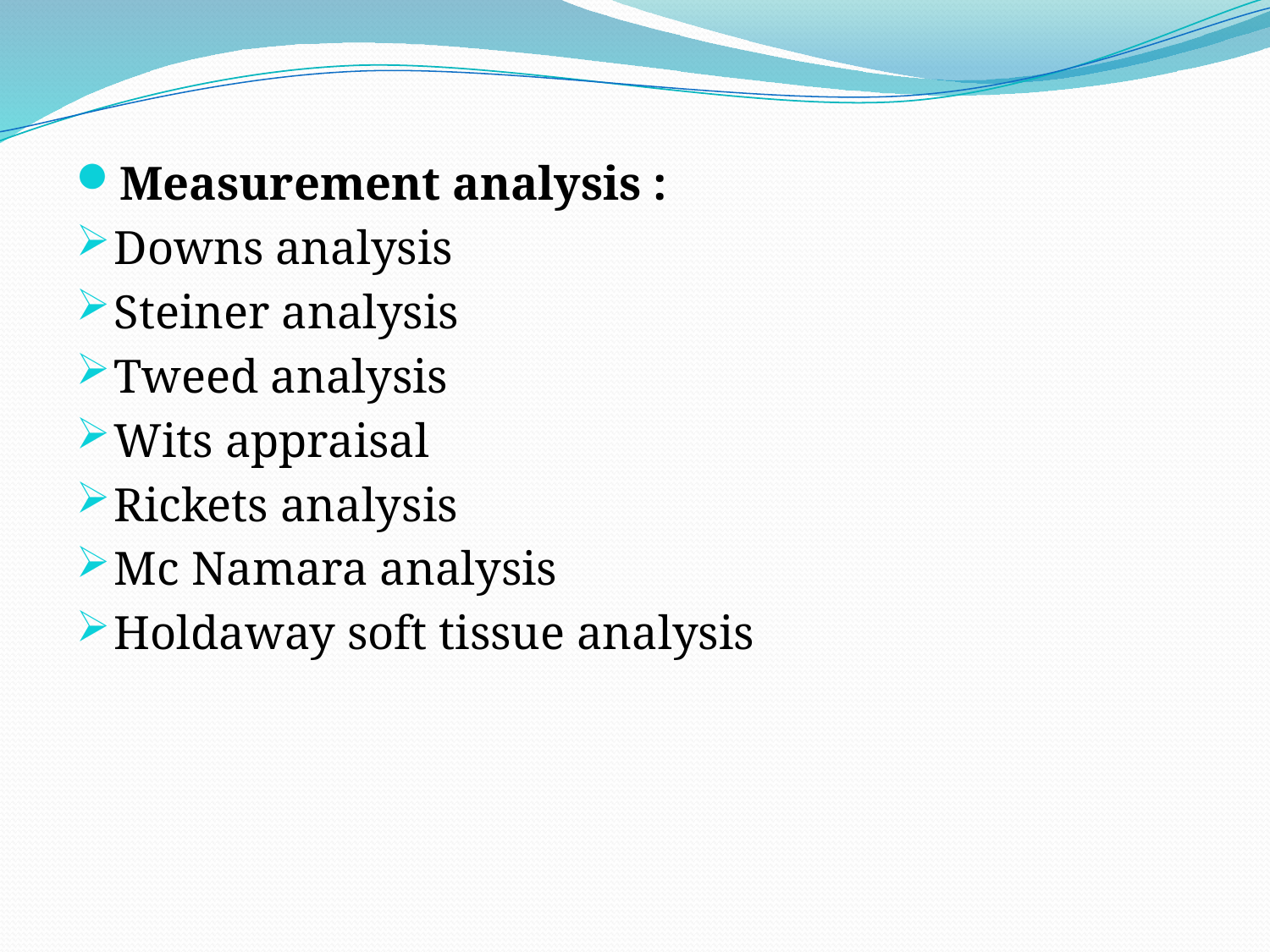

Measurement analysis :
Downs analysis
Steiner analysis
Tweed analysis
Wits appraisal
Rickets analysis
Mc Namara analysis
Holdaway soft tissue analysis